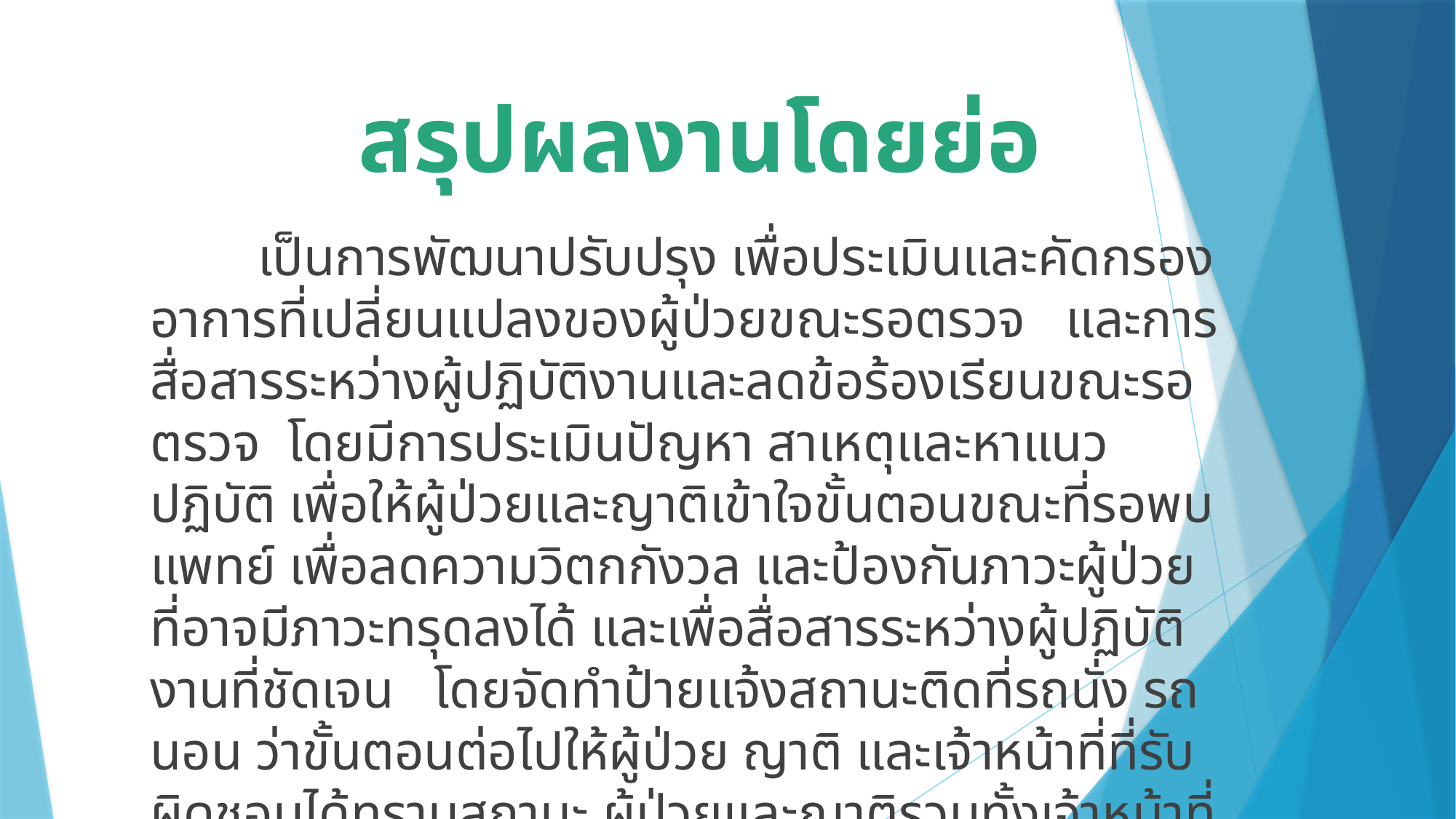

# สรุปผลงานโดยย่อ
        เป็นการพัฒนาปรับปรุง เพื่อประเมินและคัดกรองอาการที่เปลี่ยนแปลงของผู้ป่วยขณะรอตรวจ   และการสื่อสารระหว่างผู้ปฏิบัติงานและลดข้อร้องเรียนขณะรอตรวจ  โดยมีการประเมินปัญหา สาเหตุและหาแนวปฏิบัติ เพื่อให้ผู้ป่วยและญาติเข้าใจขั้นตอนขณะที่รอพบแพทย์ เพื่อลดความวิตกกังวล และป้องกันภาวะผู้ป่วยที่อาจมีภาวะทรุดลงได้ และเพื่อสื่อสารระหว่างผู้ปฏิบัติงานที่ชัดเจน   โดยจัดทำป้ายแจ้งสถานะติดที่รถนั่ง รถนอน ว่าขั้นตอนต่อไปให้ผู้ป่วย ญาติ และเจ้าหน้าที่ที่รับผิดชอบได้ทราบสถานะ ผู้ป่วยและญาติรวมทั้งเจ้าหน้าที่  มีความพึงพอใจ และข้อซักถามเกี่ยวกับการรอตรวจลดลงอย่างเห็นได้ชัดเจน